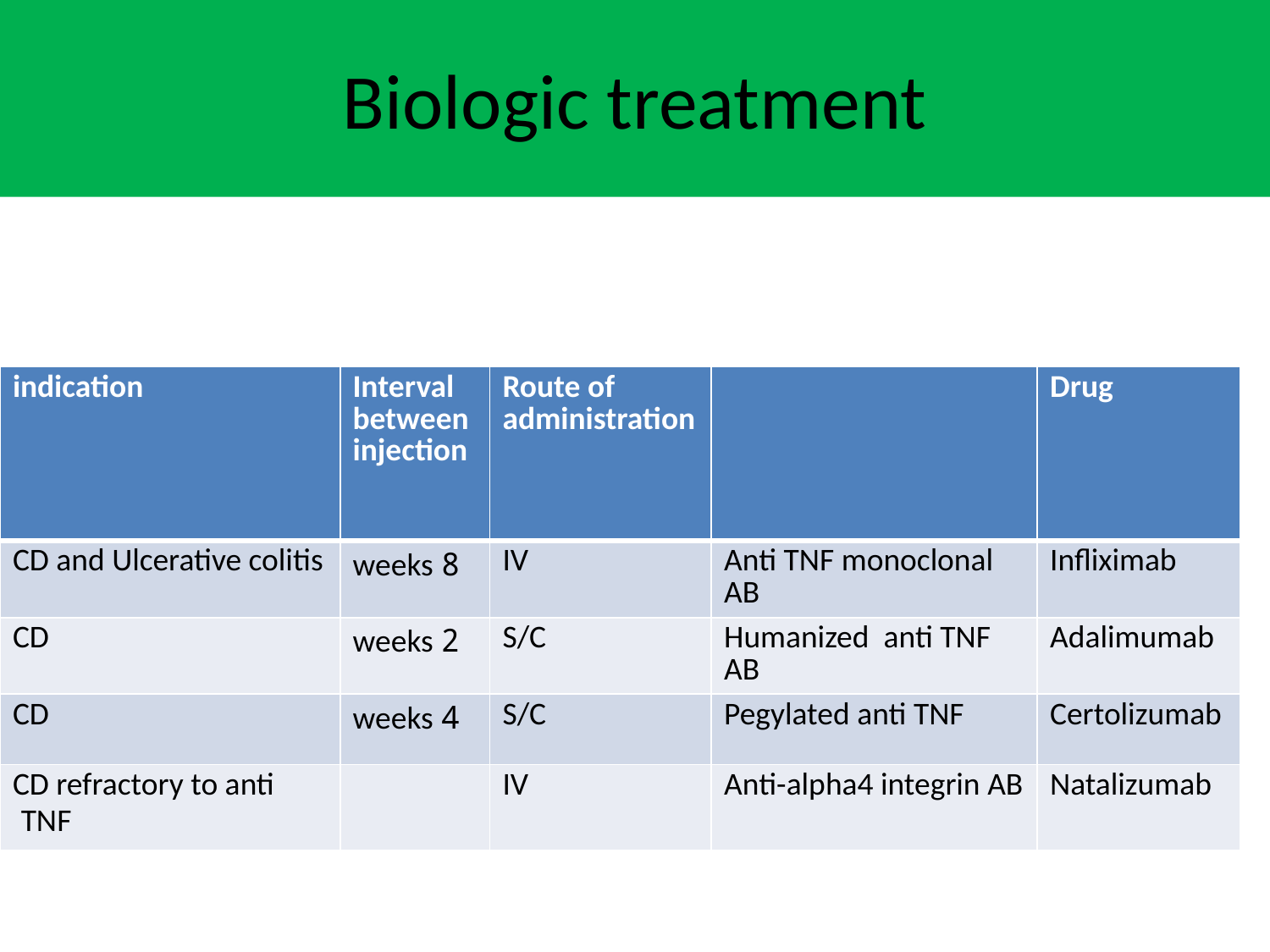

# Biologic treatment
| indication | Interval between injection | Route of administration |  | Drug |
| --- | --- | --- | --- | --- |
| CD and Ulcerative colitis | 8 weeks | IV | Anti TNF monoclonal AB | Infliximab |
| CD | 2 weeks | S/C | Humanized anti TNF AB | Adalimumab |
| CD | 4 weeks | S/C | Pegylated anti TNF | Certolizumab |
| CD refractory to anti TNF |  | IV | Anti-alpha4 integrin AB | Natalizumab |